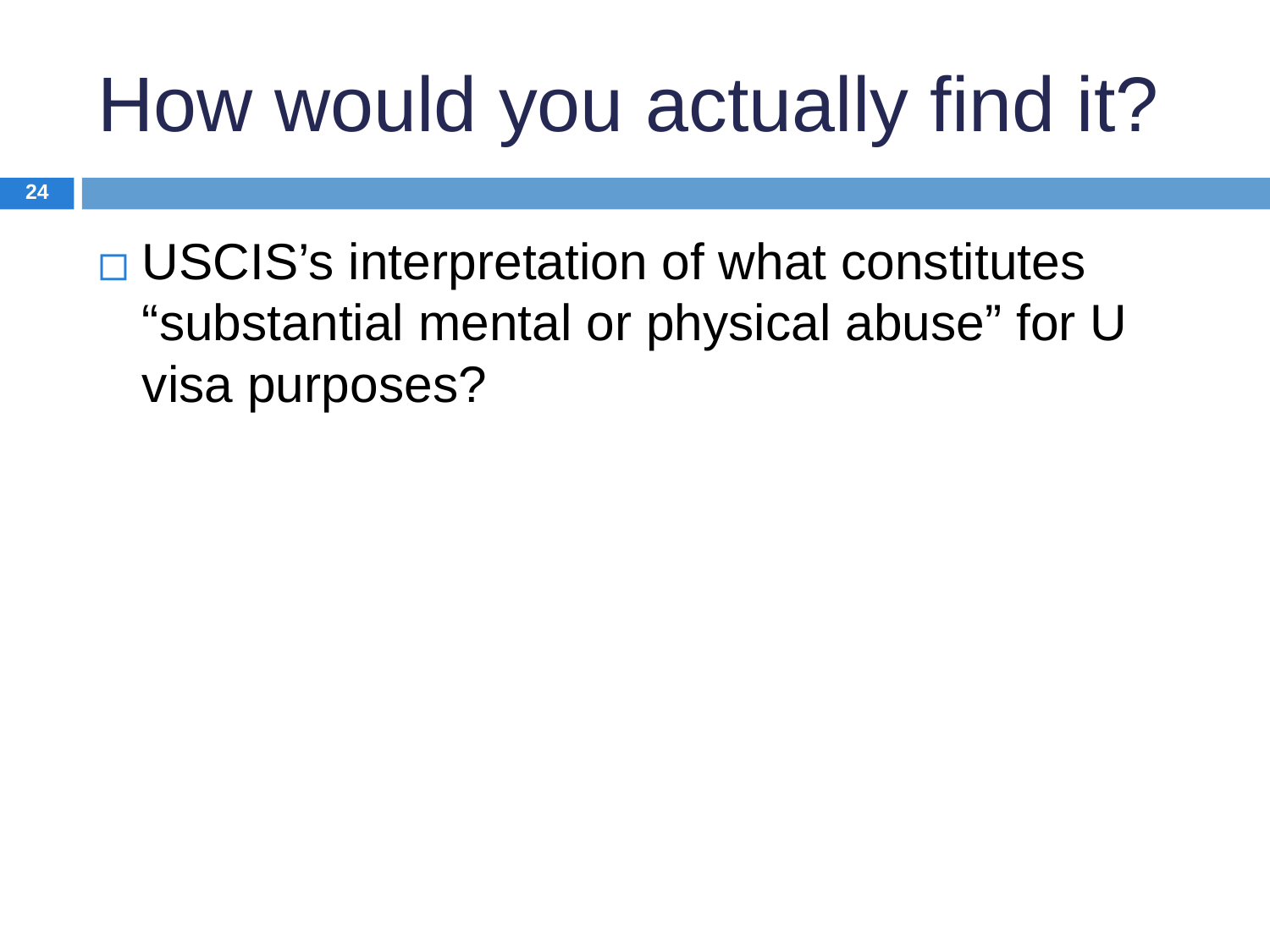

# How would you actually find it?
24
USCIS’s interpretation of what constitutes “substantial mental or physical abuse” for U visa purposes?